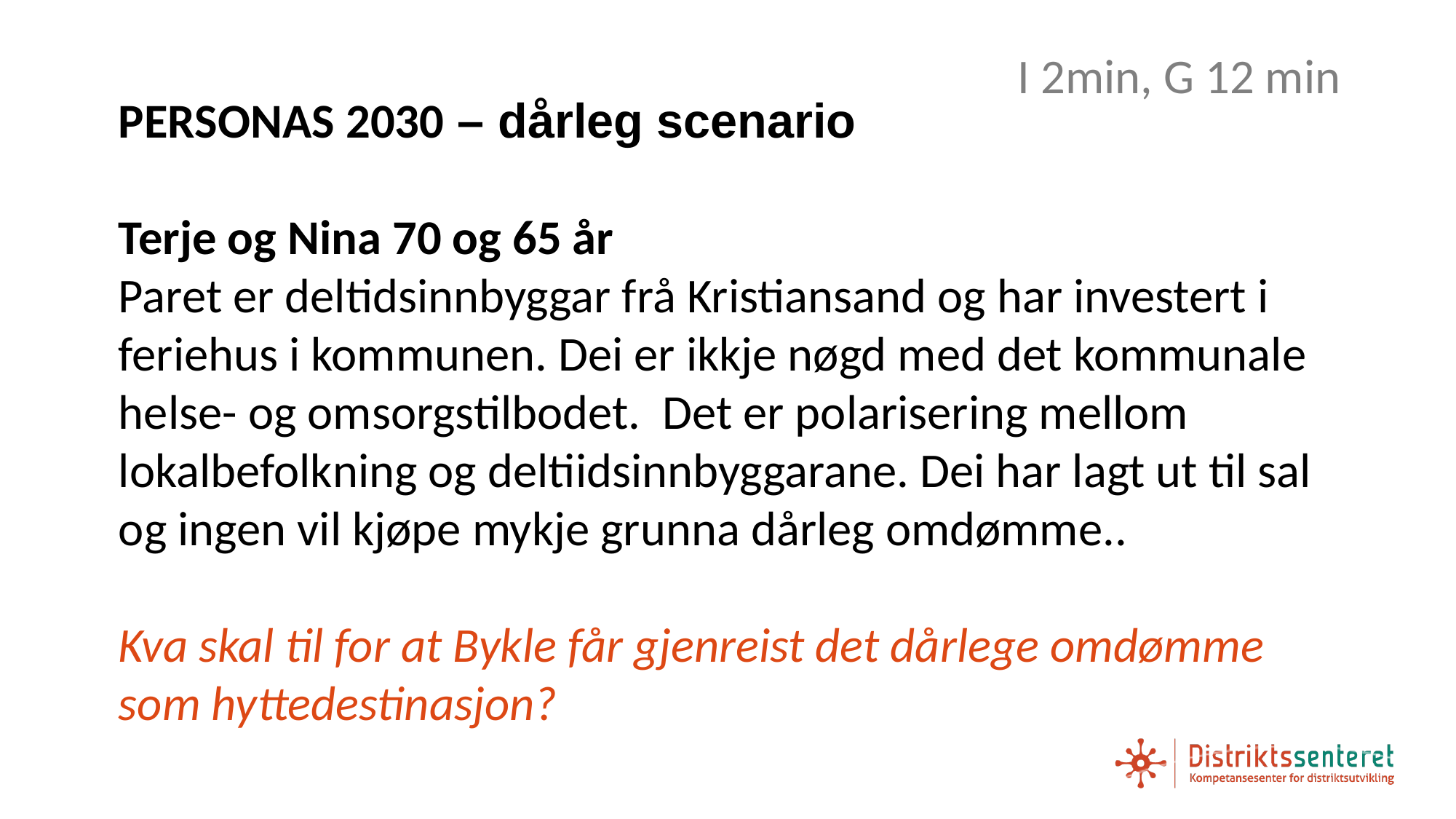

I 2min, G 12 min
PERSONAS 2030 – dårleg scenario

Terje og Nina 70 og 65 år
Paret er deltidsinnbyggar frå Kristiansand og har investert i feriehus i kommunen. Dei er ikkje nøgd med det kommunale helse- og omsorgstilbodet.  Det er polarisering mellom lokalbefolkning og deltiidsinnbyggarane. Dei har lagt ut til sal og ingen vil kjøpe mykje grunna dårleg omdømme..

Kva skal til for at Bykle får gjenreist det dårlege omdømme som hyttedestinasjon?